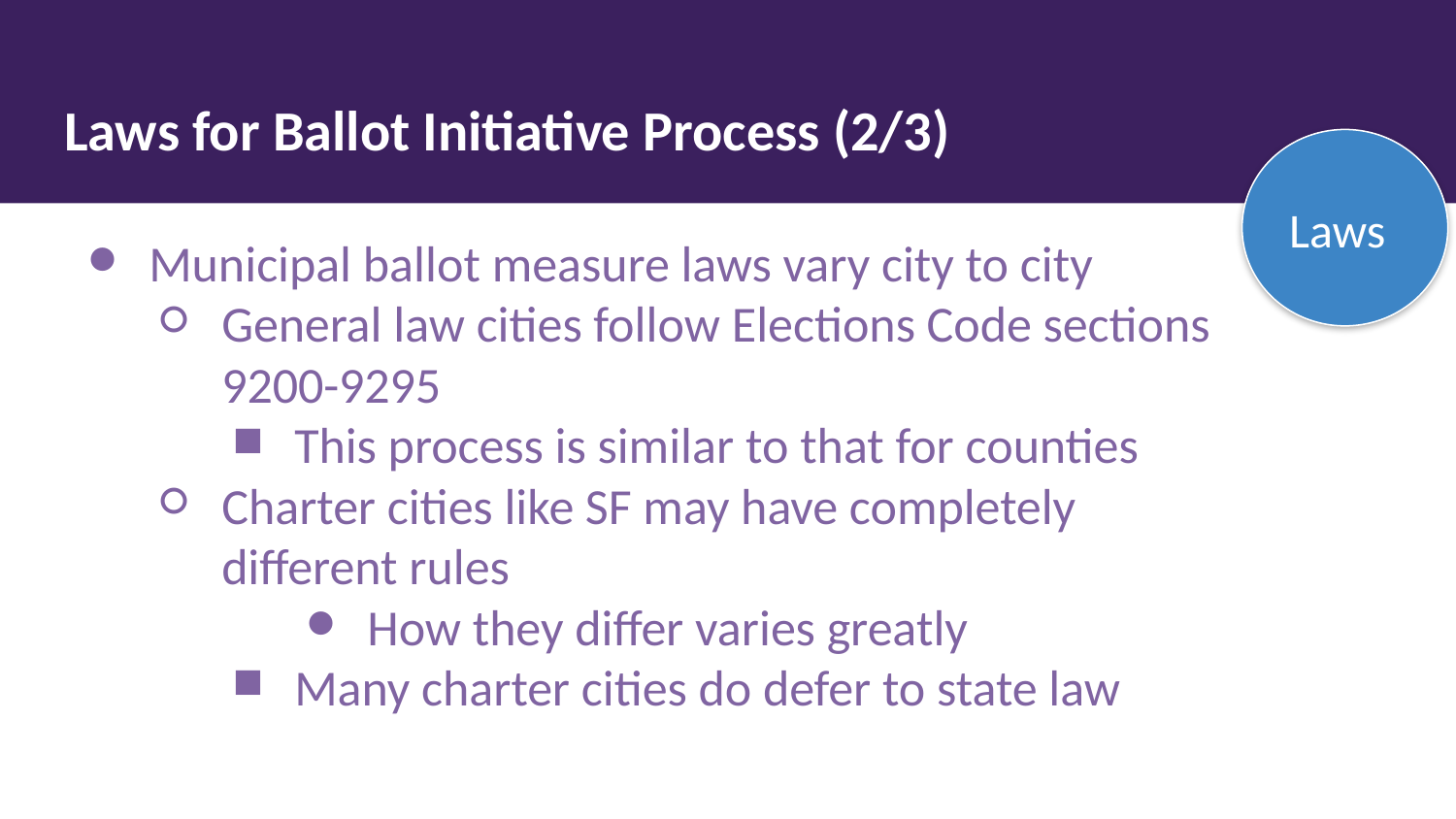

# Laws for Ballot Initiative Process (2/3)

Goals
Goals
Laws
Municipal ballot measure laws vary city to city
General law cities follow Elections Code sections 9200-9295
This process is similar to that for counties
Charter cities like SF may have completely different rules
How they differ varies greatly
Many charter cities do defer to state law